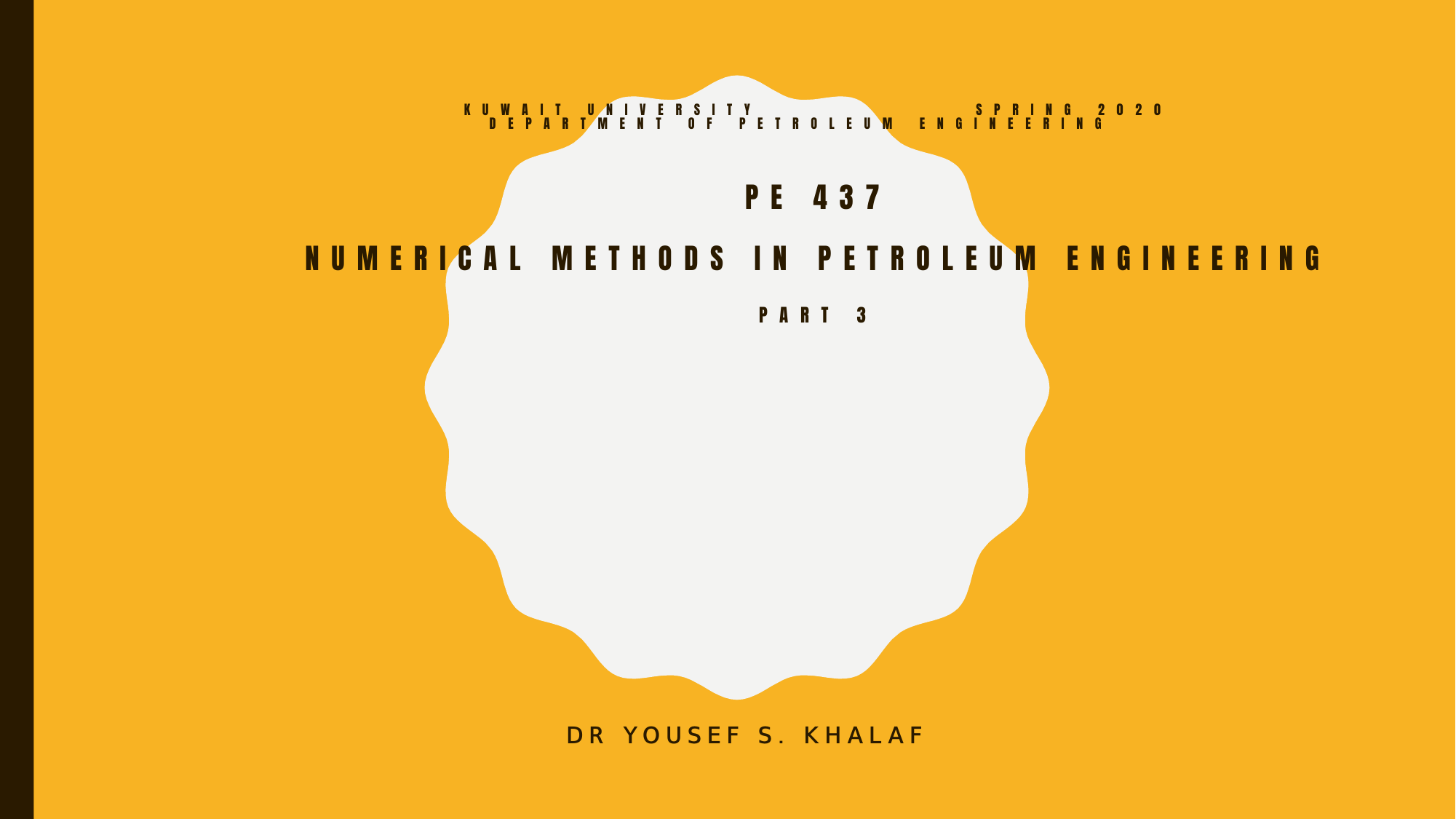

# Kuwait University		 		spring 2020 Department of Petroleum Engineering PE 437 NUMERICAL METHODS IN PETROLEUM ENGINEERING Part 3
Dr Yousef s. khalaf